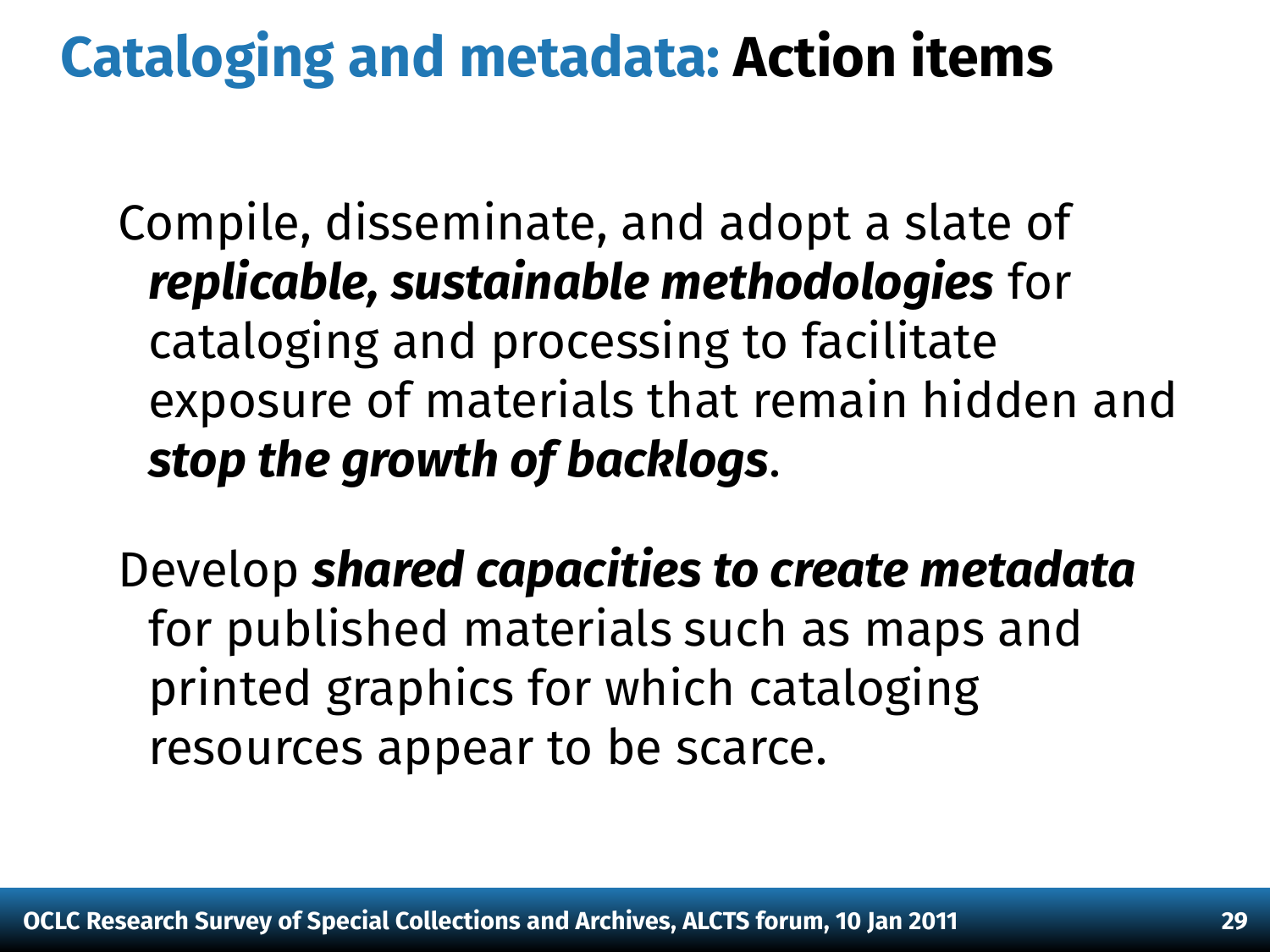

# Cataloging and metadata: Action items
Compile, disseminate, and adopt a slate of replicable, sustainable methodologies for cataloging and processing to facilitate exposure of materials that remain hidden and stop the growth of backlogs.

Develop shared capacities to create metadata for published materials such as maps and printed graphics for which cataloging resources appear to be scarce.